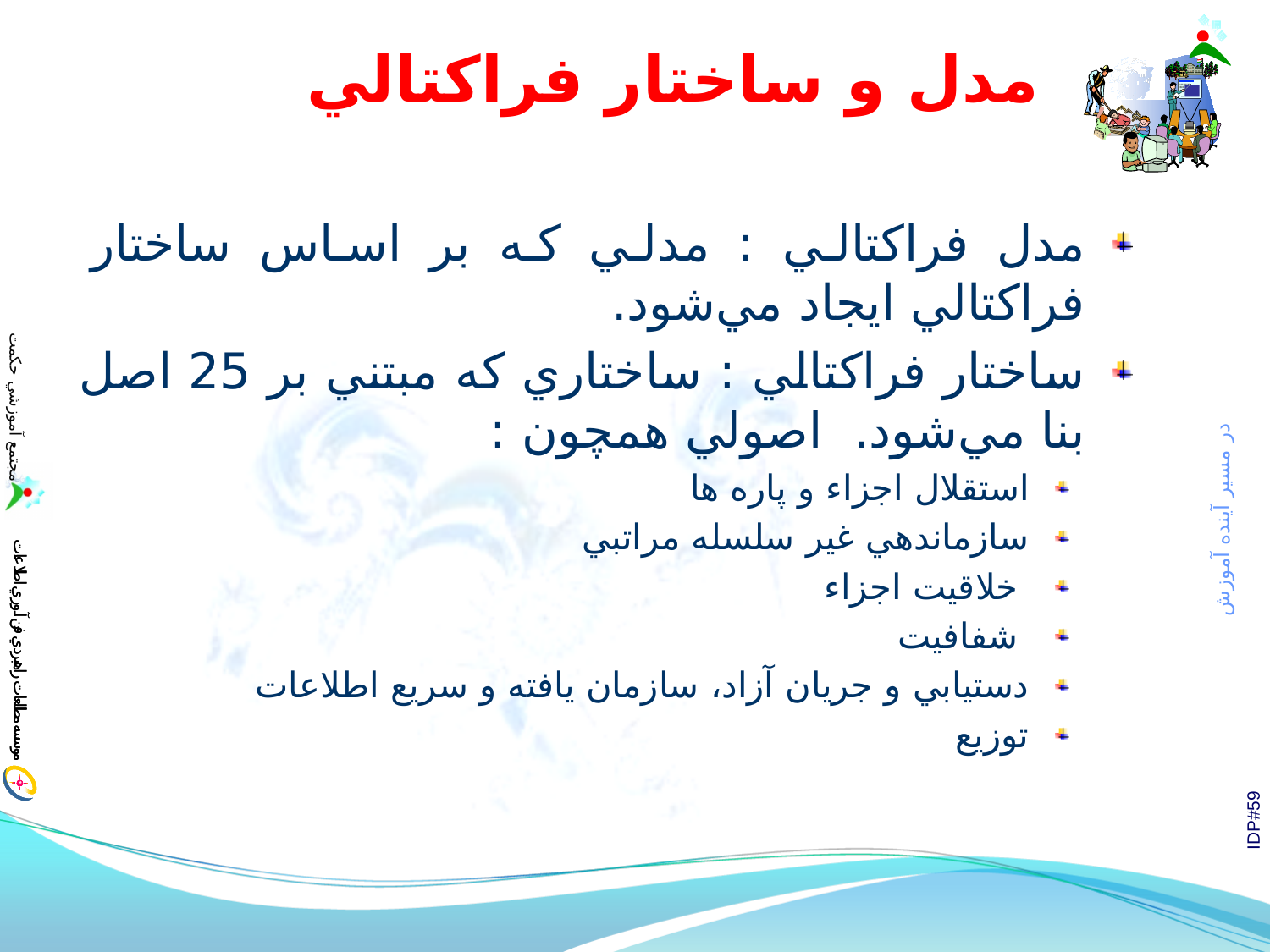

# مدل و ساختار فراكتالي
مدل فراكتالي :‌ مدلي كه بر اساس ساختار فراكتالي ايجاد مي‌شود.
ساختار فراكتالي :‌ ساختاري كه مبتني بر 25 اصل بنا مي‌شود.  اصولي همچون :
استقلال اجزاء و پاره ها
‌سازماندهي غير سلسله مراتبي
‌ خلاقيت اجزاء
‌ شفافيت
‌دستيابي و جريان آزاد،‌ سازمان يافته و سريع اطلاعات
توزيع

IDP#59